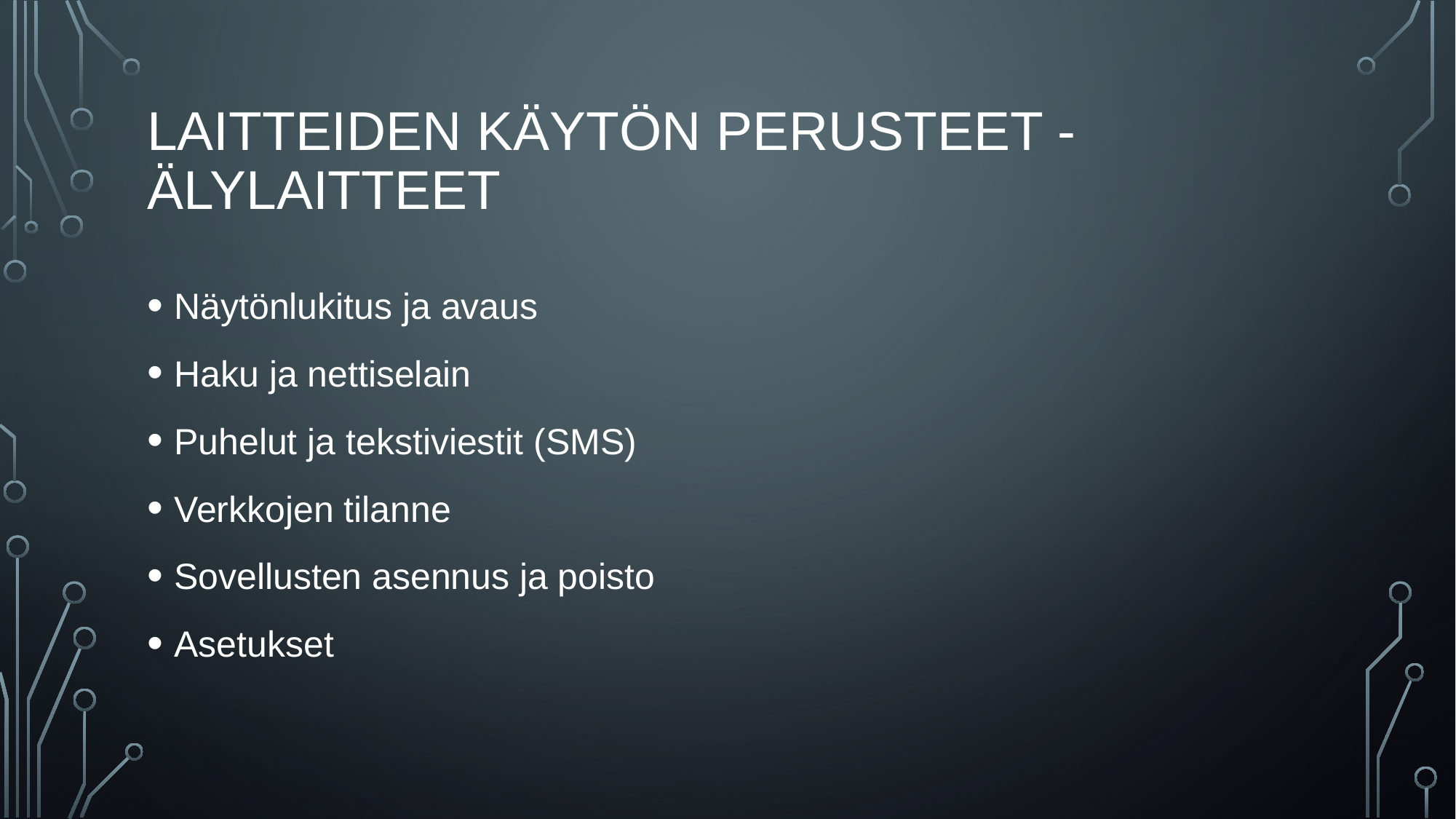

# Laitteiden käytön perusteet - älylaitteet
Näytönlukitus ja avaus
Haku ja nettiselain
Puhelut ja tekstiviestit (SMS)
Verkkojen tilanne
Sovellusten asennus ja poisto
Asetukset